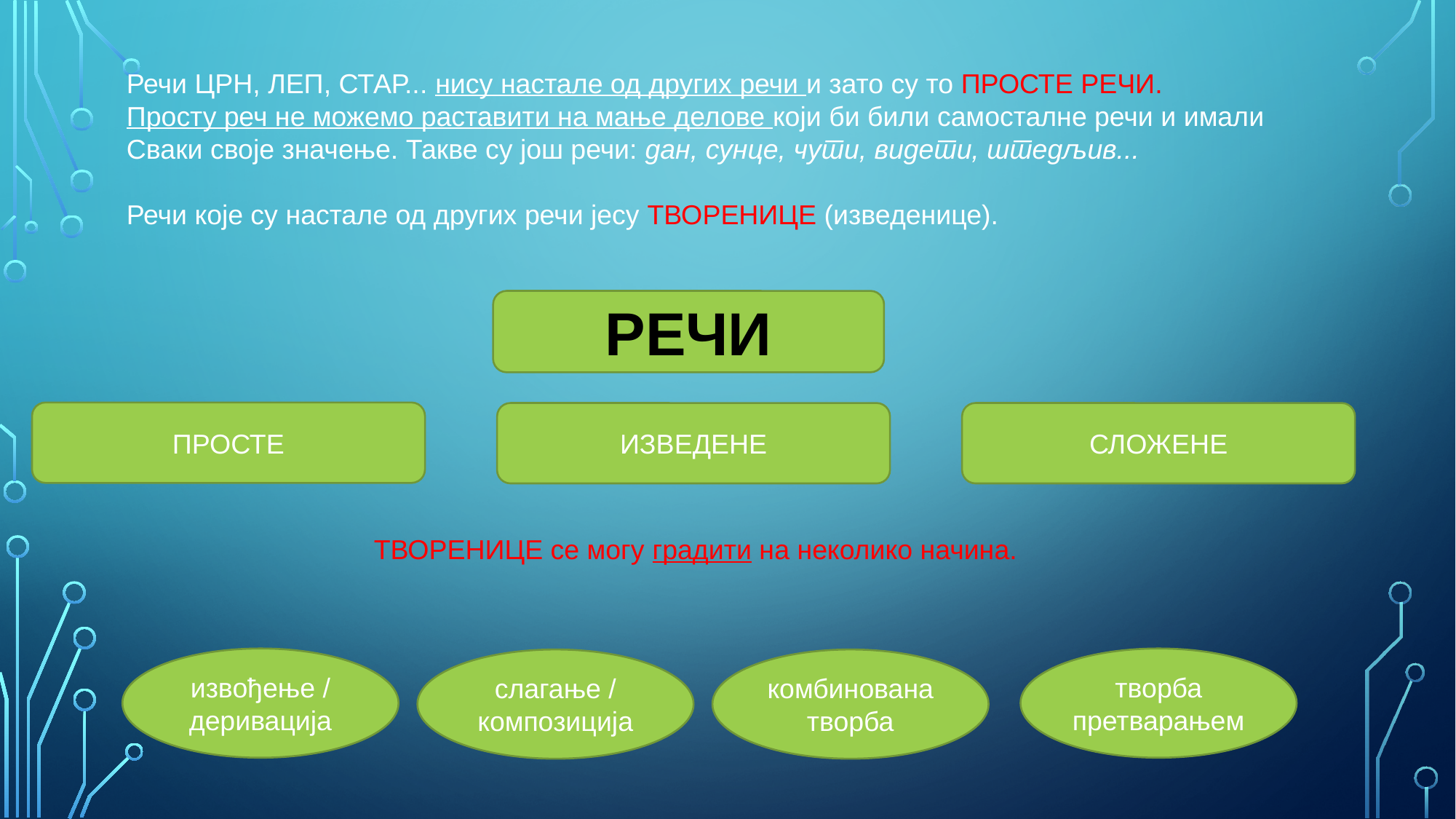

Речи ЦРН, ЛЕП, СТАР... нису настале од других речи и зато су то ПРОСТЕ РЕЧИ.
Просту реч не можемо раставити на мање делове који би били самосталне речи и имали
Сваки своје значење. Такве су још речи: дан, сунце, чути, видети, штедљив...

Речи које су настале од других речи јесу ТВОРЕНИЦЕ (изведенице).
РЕЧИ
ПРОСТЕ
ИЗВЕДЕНЕ
СЛОЖЕНЕ
ТВОРЕНИЦЕ се могу градити на неколико начина.
извођење / деривација
творба претварањем
слагање / композиција
комбинована творба